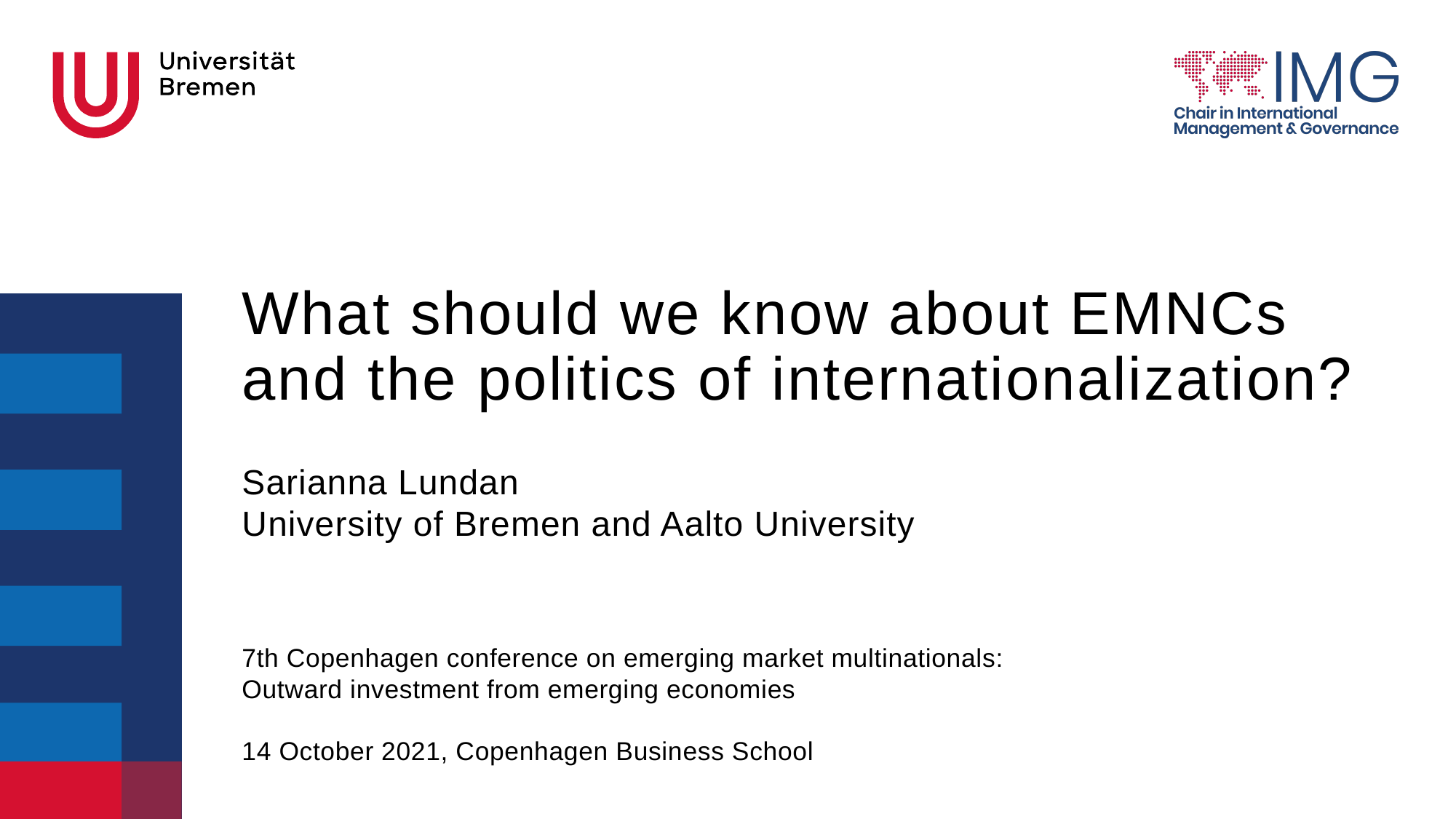

# What should we know about EMNCs and the politics of internationalization?
Sarianna Lundan
University of Bremen and Aalto University
7th Copenhagen conference on emerging market multinationals:
Outward investment from emerging economies

14 October 2021, Copenhagen Business School